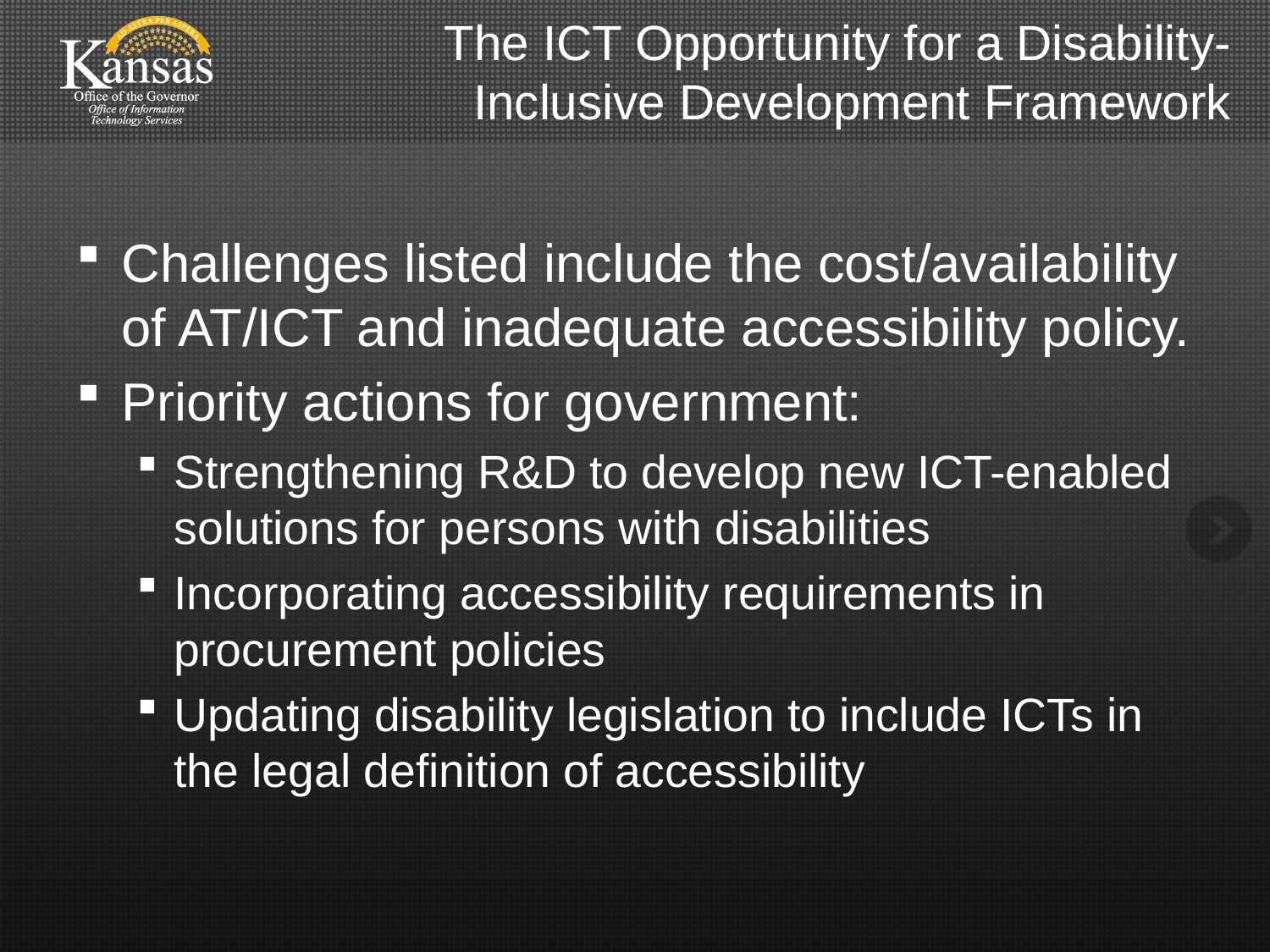

# The ICT Opportunity for a Disability-Inclusive Development Framework
Challenges listed include the cost/availability of AT/ICT and inadequate accessibility policy.
Priority actions for government:
Strengthening R&D to develop new ICT-enabled solutions for persons with disabilities
Incorporating accessibility requirements in procurement policies
Updating disability legislation to include ICTs in the legal definition of accessibility